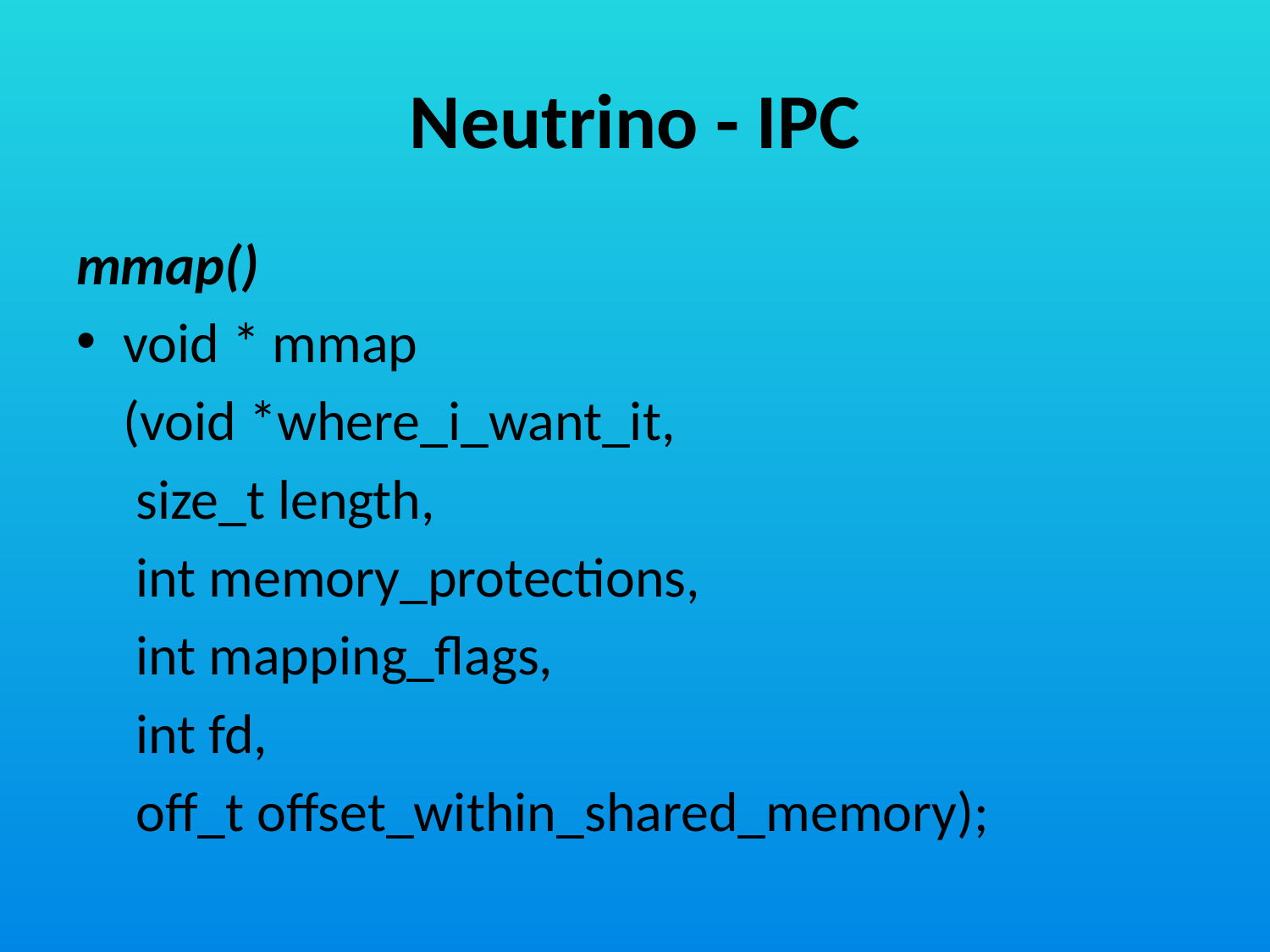

# Neutrino - IPC
mmap()
void * mmap
		(void *where_i_want_it,
		 size_t length,
		 int memory_protections,
		 int mapping_flags,
		 int fd,
		 off_t offset_within_shared_memory);